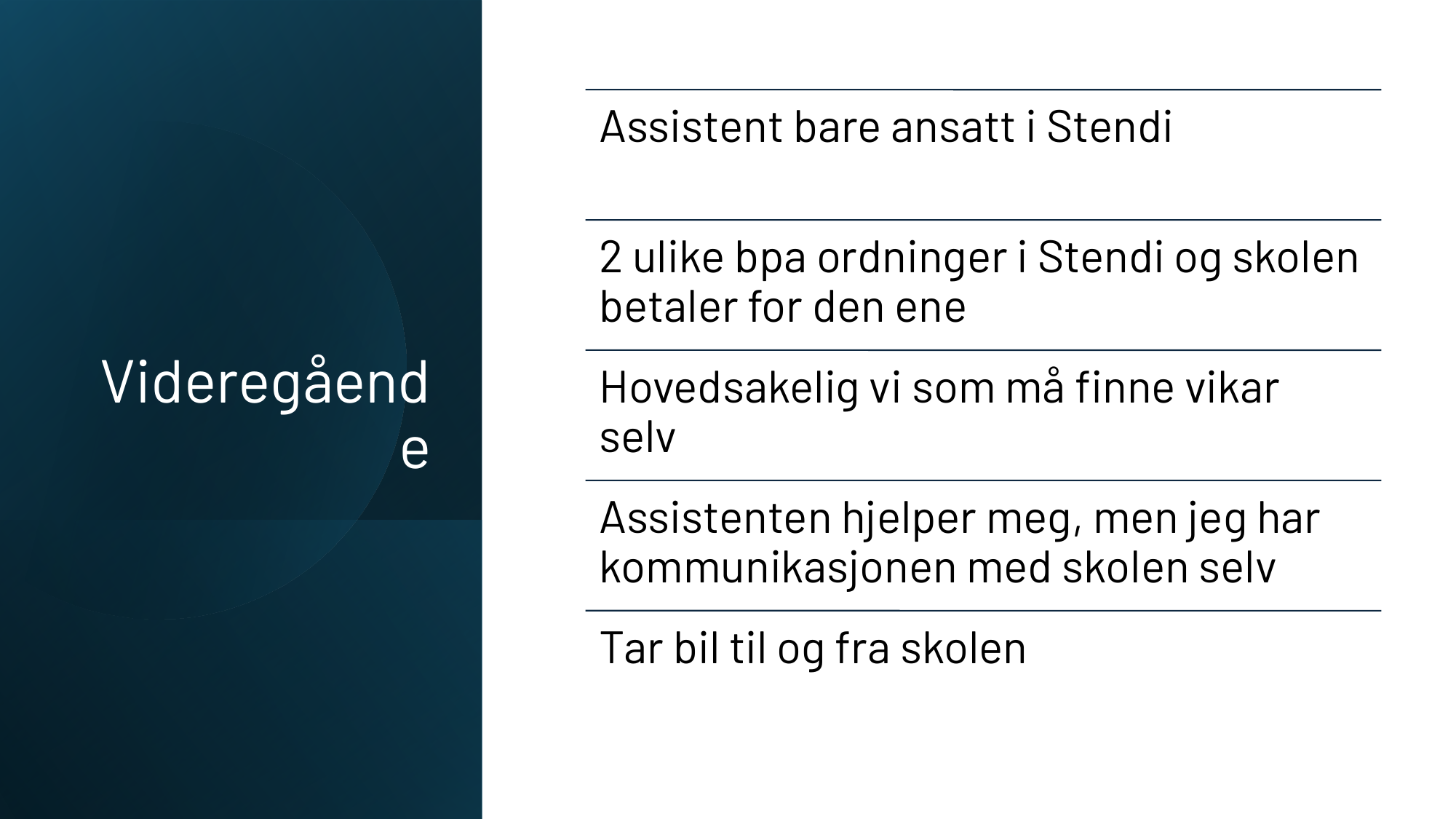

Assistent bare ansatt i Stendi
2 ulike bpa ordninger i Stendi og skolen betaler for den ene
Hovedsakelig vi som må finne vikar selv
Assistenten hjelper meg, men jeg har kommunikasjonen med skolen selv
Tar bil til og fra skolen

# Videregående